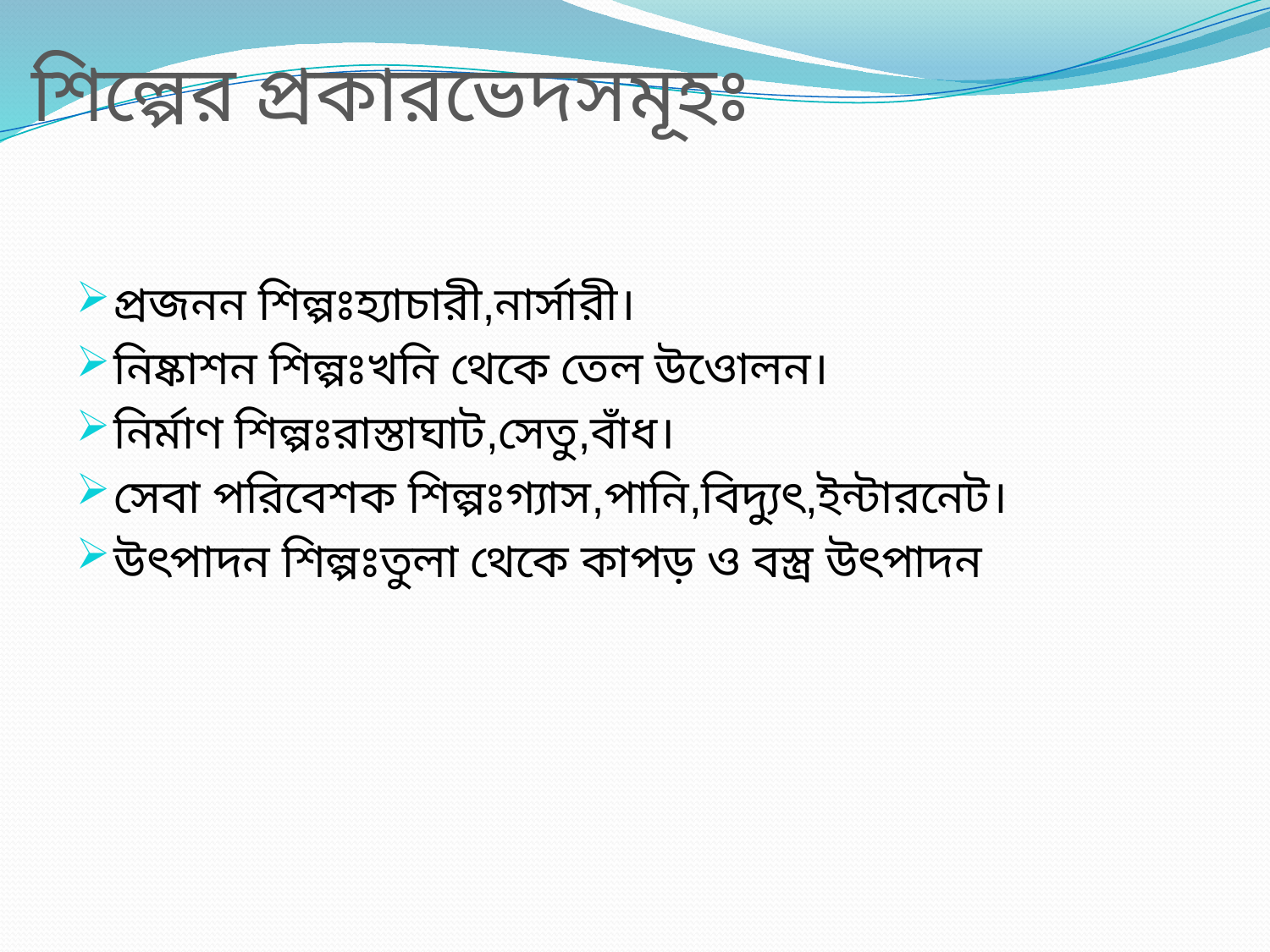

# শিল্পের প্রকারভেদসমূহঃ
প্রজনন শিল্পঃহ্যাচারী,নার্সারী।
নিষ্কাশন শিল্পঃখনি থেকে তেল উওোলন।
নির্মাণ শিল্পঃরাস্তাঘাট,সেতু,বাঁধ।
সেবা পরিবেশক শিল্পঃগ্যাস,পানি,বিদ্যুৎ,ইন্টারনেট।
উৎপাদন শিল্পঃতুলা থেকে কাপড় ও বস্ত্র উৎপাদন